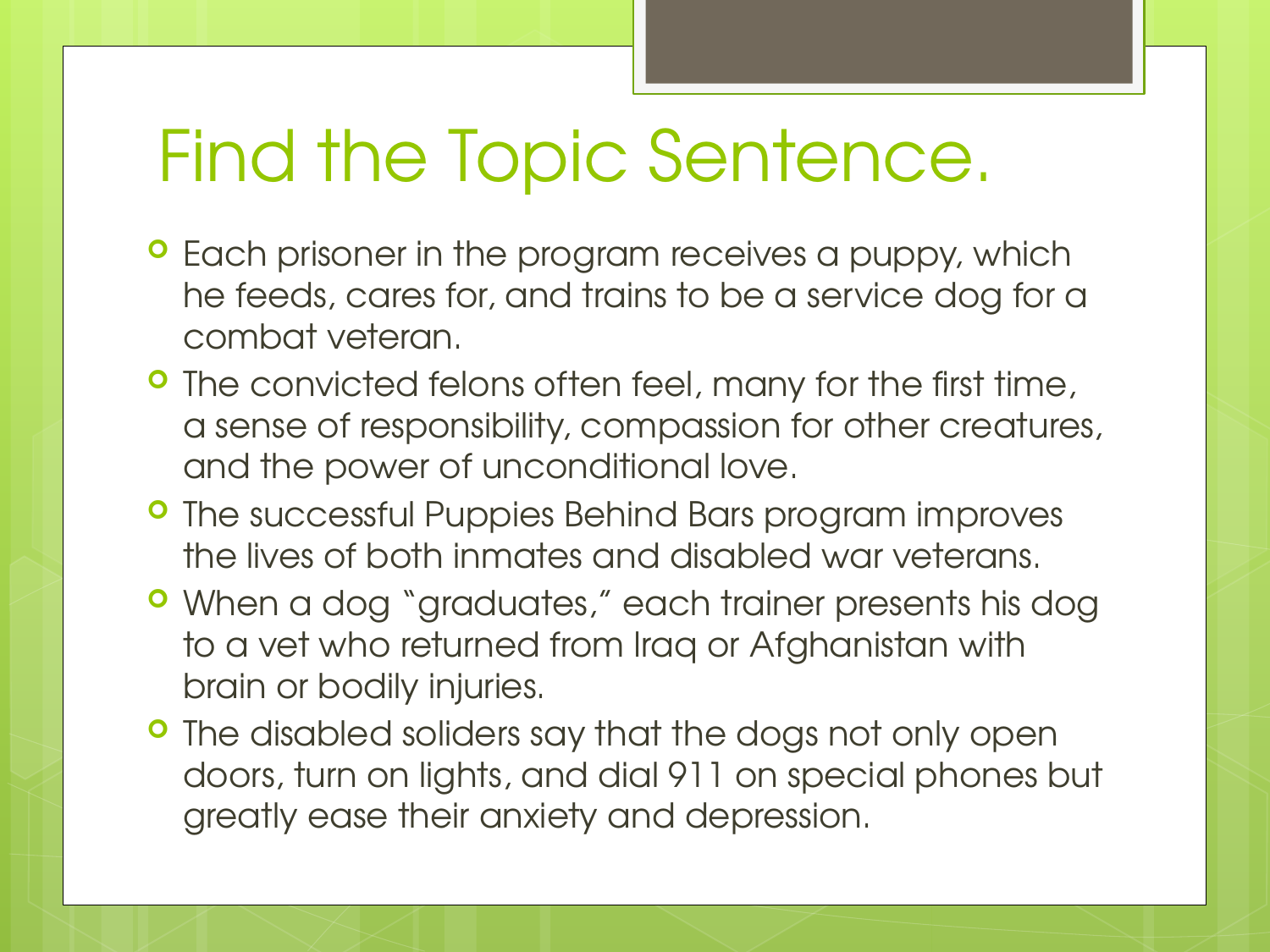

# Find the Topic Sentence.
Each prisoner in the program receives a puppy, which he feeds, cares for, and trains to be a service dog for a combat veteran.
The convicted felons often feel, many for the first time, a sense of responsibility, compassion for other creatures, and the power of unconditional love.
The successful Puppies Behind Bars program improves the lives of both inmates and disabled war veterans.
When a dog “graduates,” each trainer presents his dog to a vet who returned from Iraq or Afghanistan with brain or bodily injuries.
The disabled soliders say that the dogs not only open doors, turn on lights, and dial 911 on special phones but greatly ease their anxiety and depression.